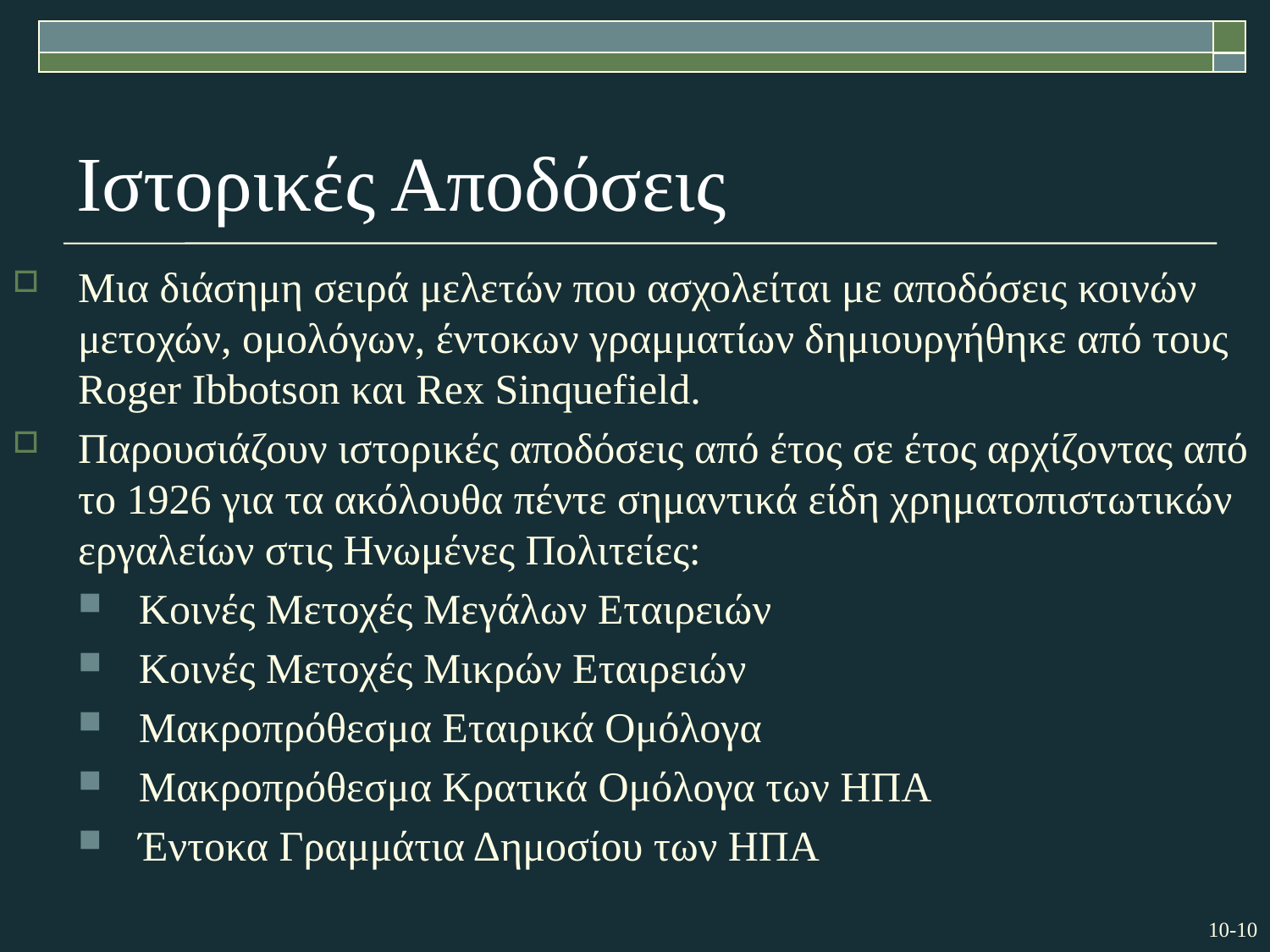

# Ιστορικές Αποδόσεις
Μια διάσημη σειρά μελετών που ασχολείται με αποδόσεις κοινών μετοχών, ομολόγων, έντοκων γραμματίων δημιουργήθηκε από τους Roger Ibbotson και Rex Sinquefield.
Παρουσιάζουν ιστορικές αποδόσεις από έτος σε έτος αρχίζοντας από το 1926 για τα ακόλουθα πέντε σημαντικά είδη χρηματοπιστωτικών εργαλείων στις Ηνωμένες Πολιτείες:
Κοινές Μετοχές Μεγάλων Εταιρειών
Κοινές Μετοχές Μικρών Εταιρειών
Μακροπρόθεσμα Εταιρικά Ομόλογα
Μακροπρόθεσμα Κρατικά Ομόλογα των ΗΠΑ
Έντοκα Γραμμάτια Δημοσίου των ΗΠΑ